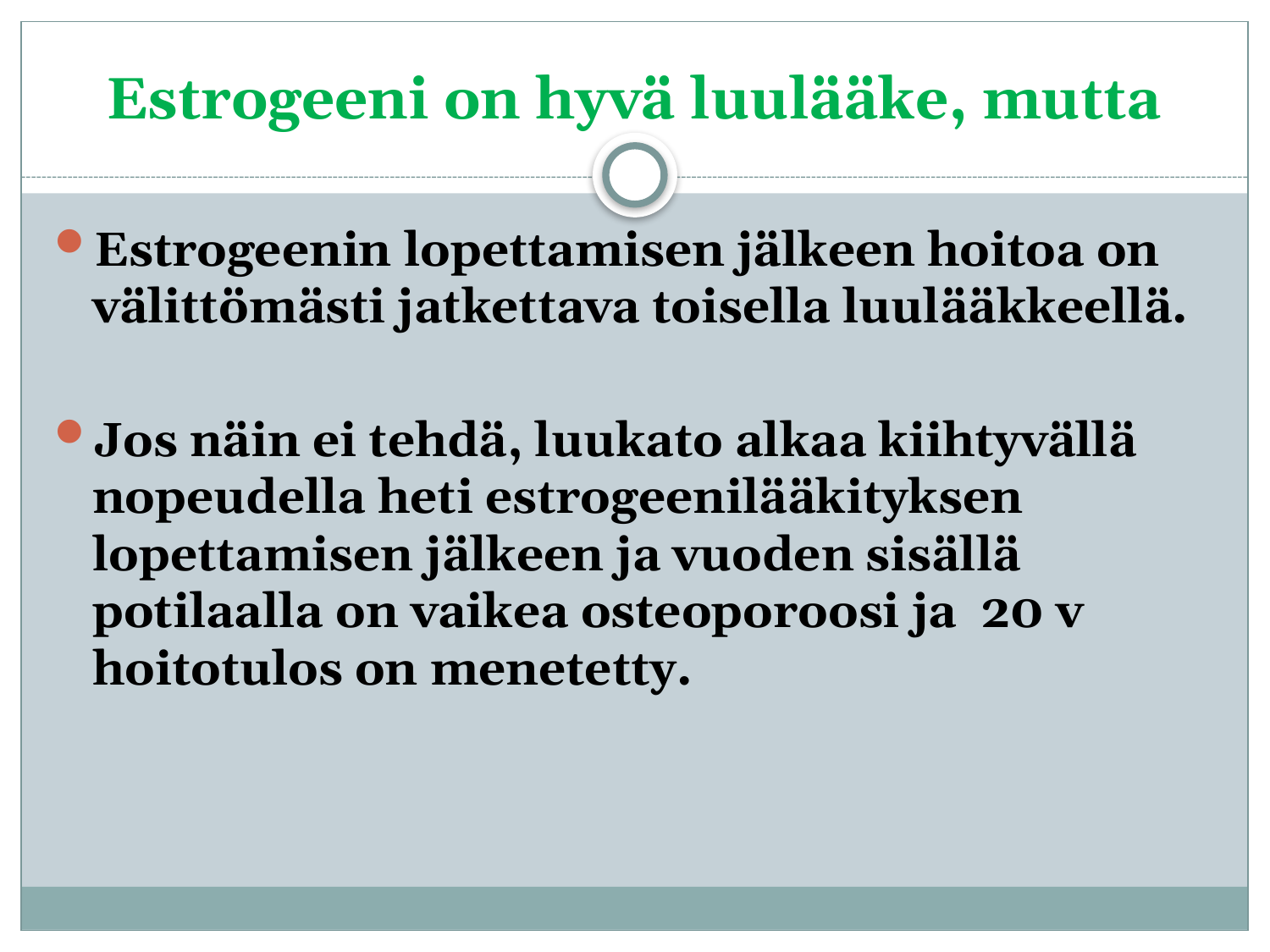

# Estrogeeni on hyvä luulääke, mutta
Estrogeenin lopettamisen jälkeen hoitoa on välittömästi jatkettava toisella luulääkkeellä.

Jos näin ei tehdä, luukato alkaa kiihtyvällä nopeudella heti estrogeenilääkityksen  lopettamisen jälkeen ja vuoden sisällä potilaalla on vaikea osteoporoosi ja  20 v hoitotulos on menetetty.